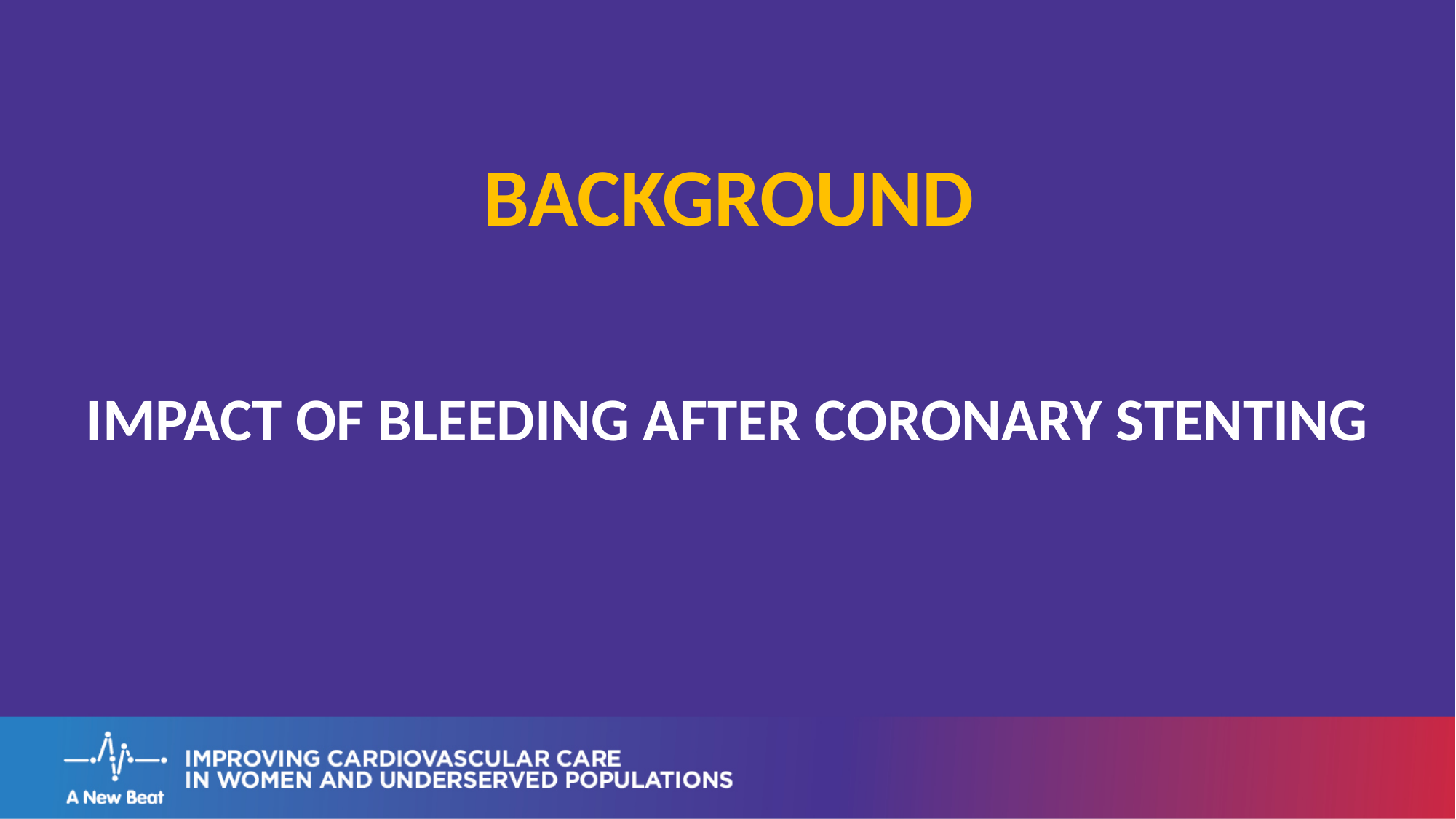

BACKGROUND

IMPACT OF BLEEDING AFTER CORONARY STENTING